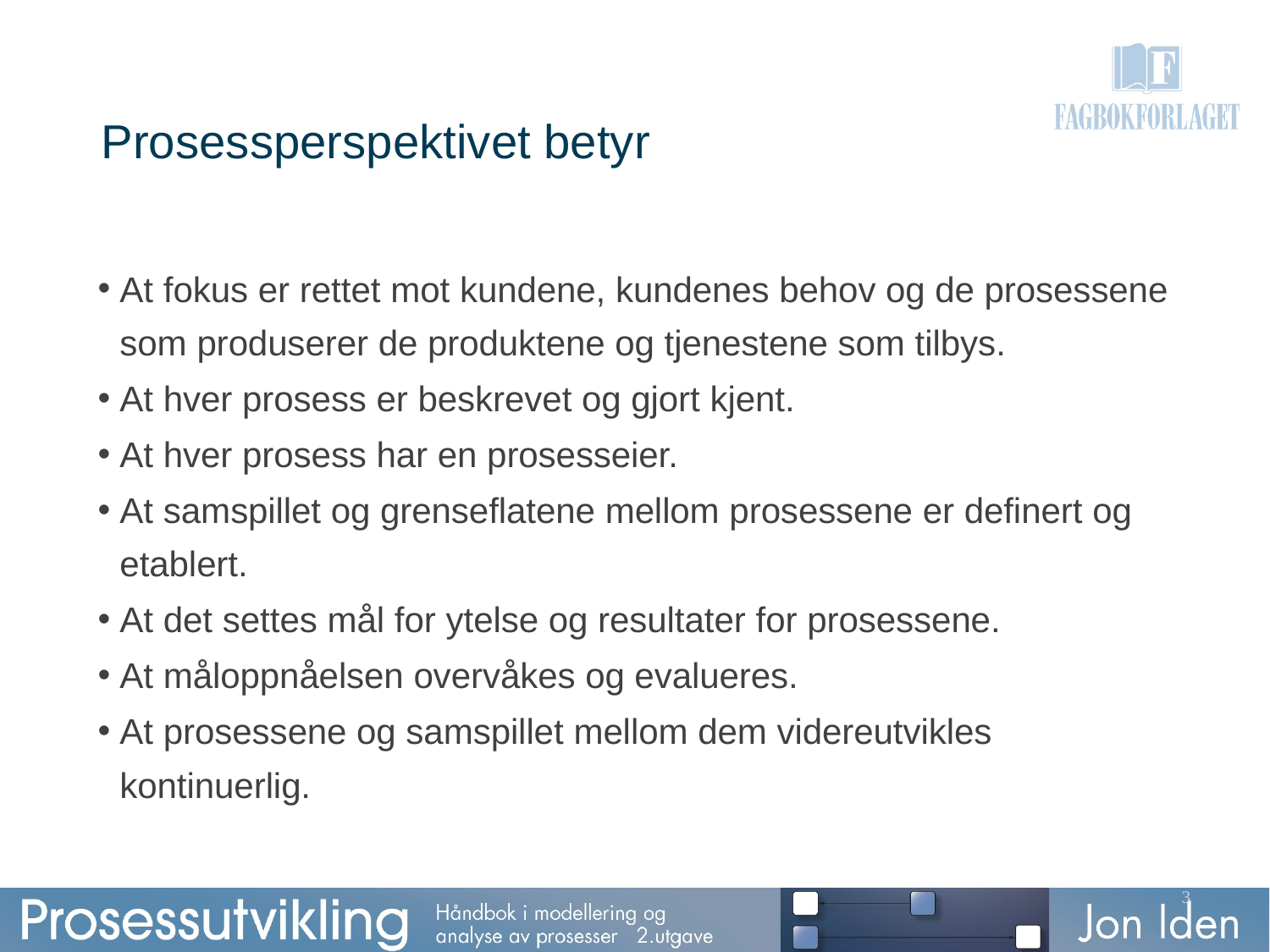

# Prosessperspektivet betyr
At fokus er rettet mot kundene, kundenes behov og de prosessene som produserer de produktene og tjenestene som tilbys.
At hver prosess er beskrevet og gjort kjent.
At hver prosess har en prosesseier.
At samspillet og grenseflatene mellom prosessene er definert og etablert.
At det settes mål for ytelse og resultater for prosessene.
At måloppnåelsen overvåkes og evalueres.
At prosessene og samspillet mellom dem videreutvikles kontinuerlig.

3